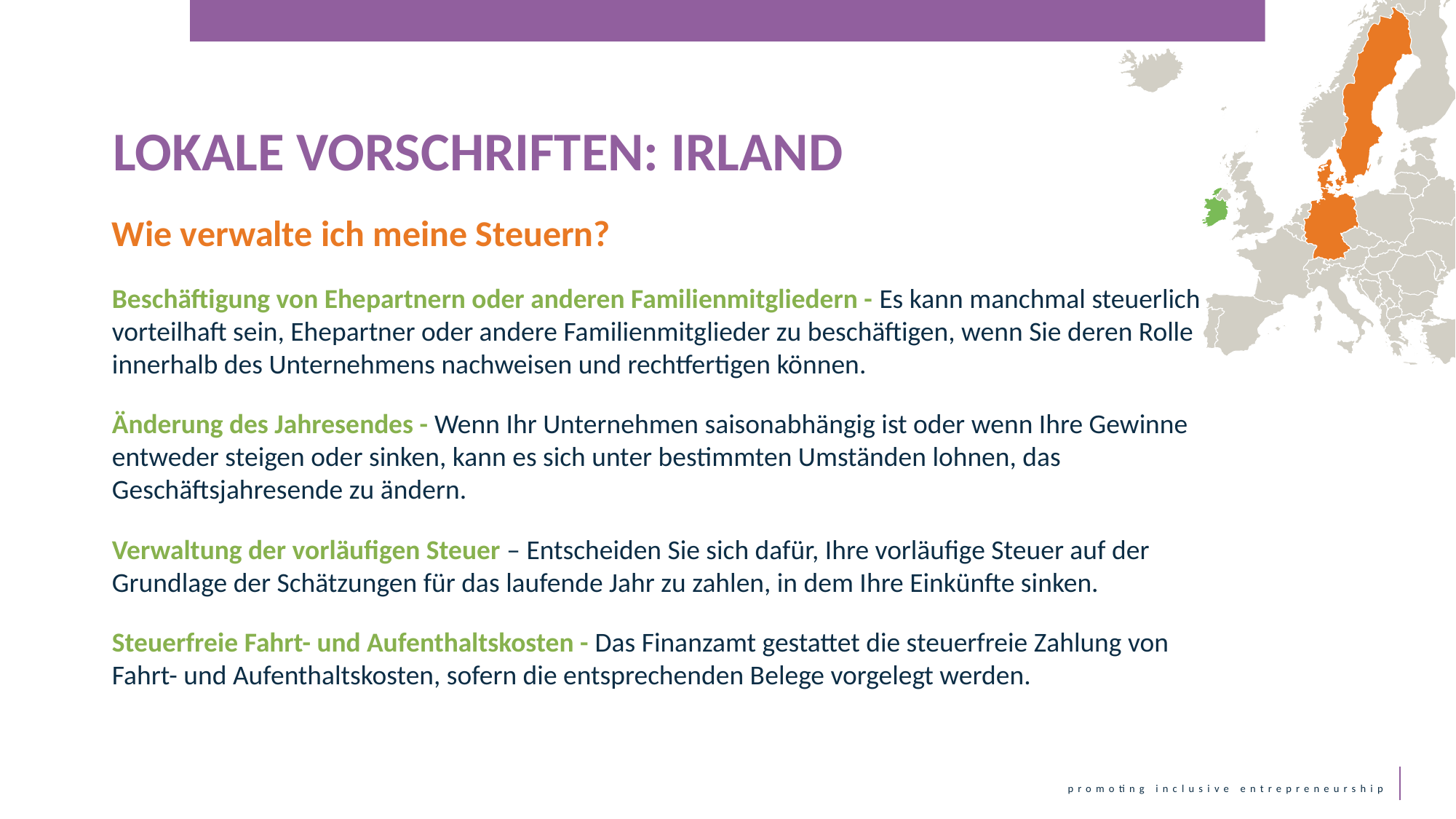

LOKALE VORSCHRIFTEN: IRLAND
Wie verwalte ich meine Steuern?
Beschäftigung von Ehepartnern oder anderen Familienmitgliedern - Es kann manchmal steuerlich vorteilhaft sein, Ehepartner oder andere Familienmitglieder zu beschäftigen, wenn Sie deren Rolle innerhalb des Unternehmens nachweisen und rechtfertigen können.
Änderung des Jahresendes - Wenn Ihr Unternehmen saisonabhängig ist oder wenn Ihre Gewinne entweder steigen oder sinken, kann es sich unter bestimmten Umständen lohnen, das Geschäftsjahresende zu ändern.
Verwaltung der vorläufigen Steuer – Entscheiden Sie sich dafür, Ihre vorläufige Steuer auf der Grundlage der Schätzungen für das laufende Jahr zu zahlen, in dem Ihre Einkünfte sinken.
Steuerfreie Fahrt- und Aufenthaltskosten - Das Finanzamt gestattet die steuerfreie Zahlung von Fahrt- und Aufenthaltskosten, sofern die entsprechenden Belege vorgelegt werden.